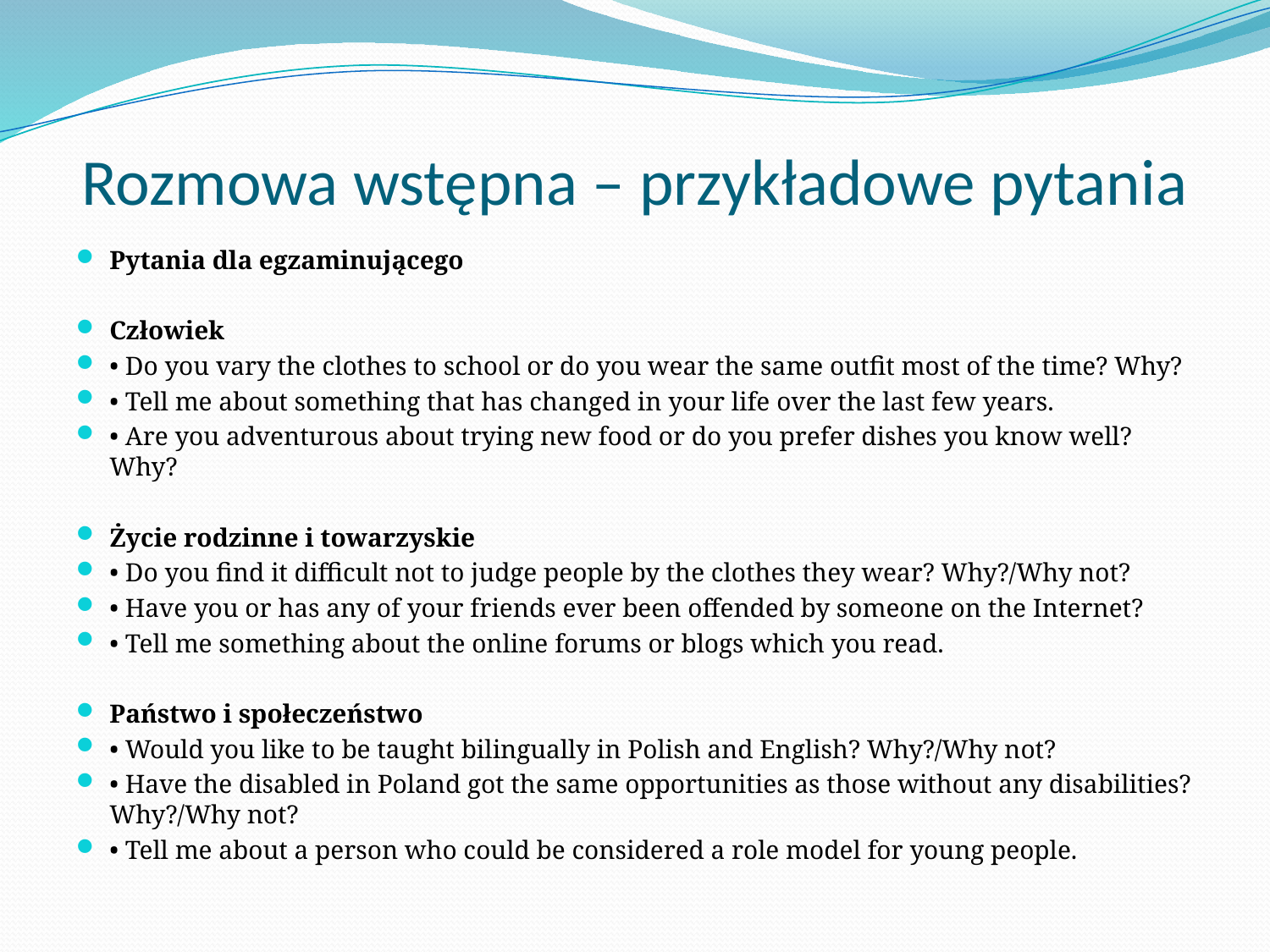

# Rozmowa wstępna – przykładowe pytania
Pytania dla egzaminującego

Człowiek
• Do you vary the clothes to school or do you wear the same outfit most of the time? Why?
• Tell me about something that has changed in your life over the last few years.
• Are you adventurous about trying new food or do you prefer dishes you know well? Why?

Życie rodzinne i towarzyskie
• Do you find it difficult not to judge people by the clothes they wear? Why?/Why not?
• Have you or has any of your friends ever been offended by someone on the Internet?
• Tell me something about the online forums or blogs which you read.

Państwo i społeczeństwo
• Would you like to be taught bilingually in Polish and English? Why?/Why not?
• Have the disabled in Poland got the same opportunities as those without any disabilities? Why?/Why not?
• Tell me about a person who could be considered a role model for young people.